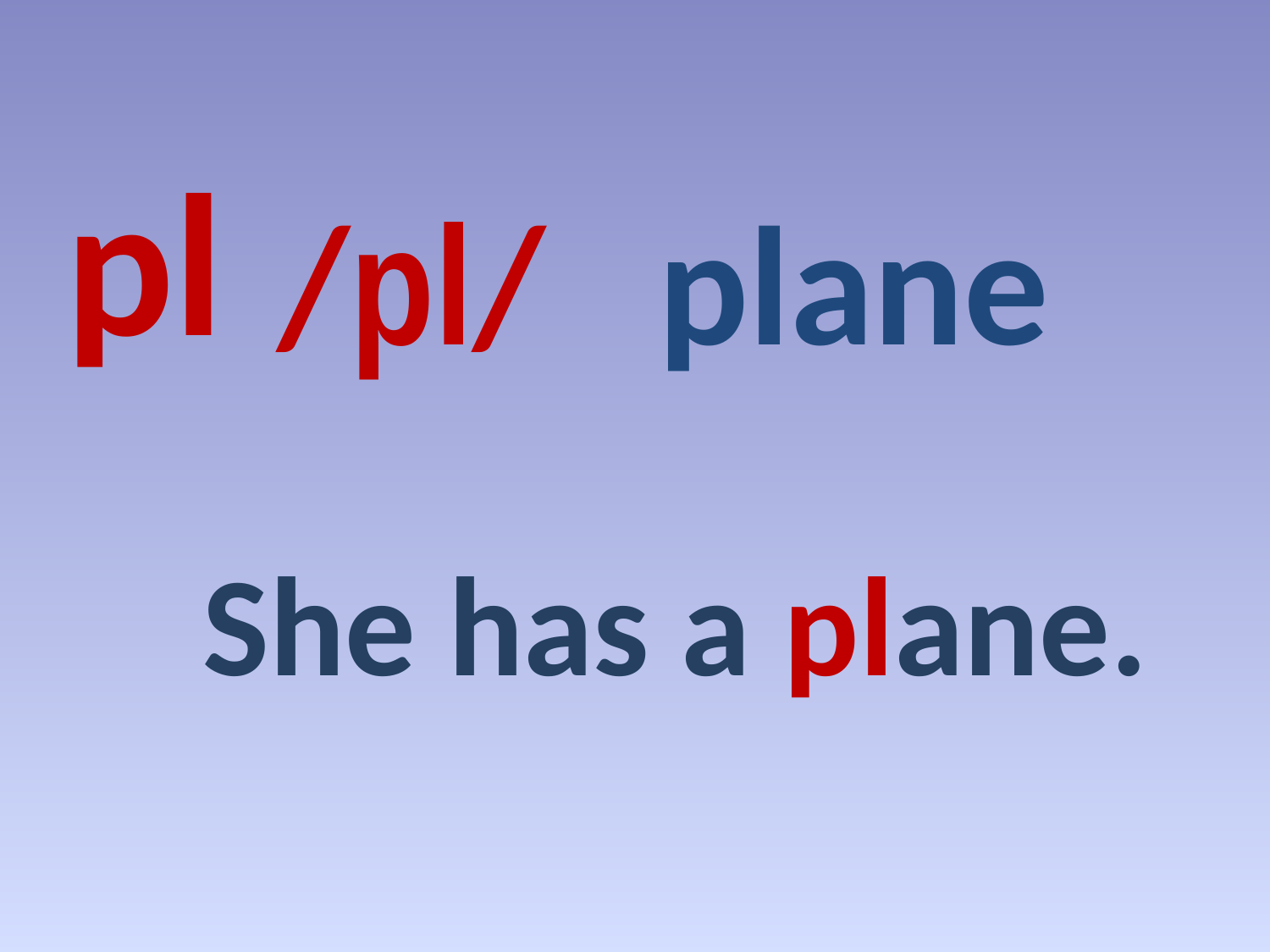

pl
/pl/
plane
She has a plane.